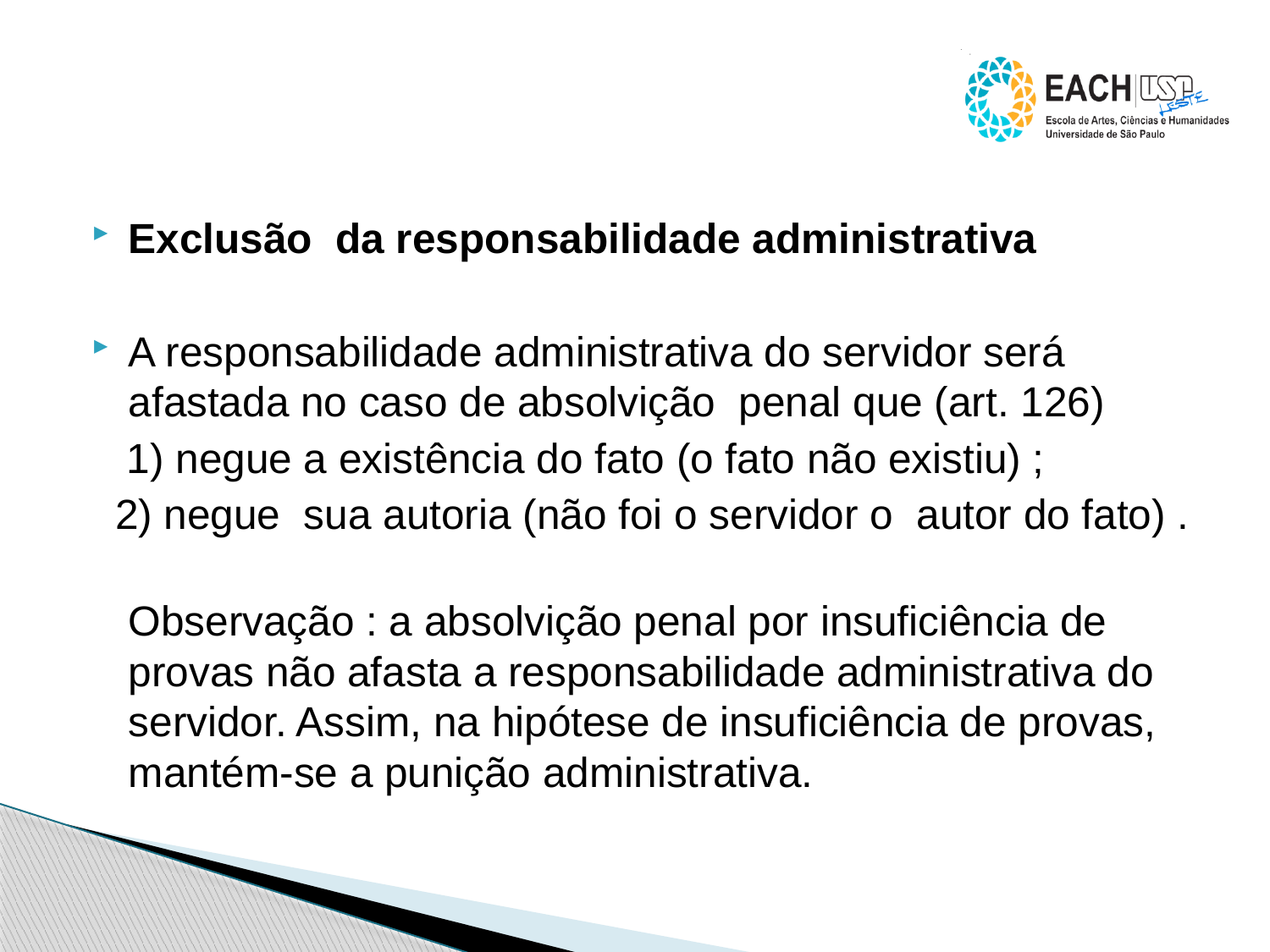

Exclusão  da responsabilidade administrativa

A responsabilidade administrativa do servidor será afastada no caso de absolvição  penal que (art. 126)
   1) negue a existência do fato (o fato não existiu) ;
  2) negue  sua autoria (não foi o servidor o  autor do fato) .
Observação : a absolvição penal por insuficiência de provas não afasta a responsabilidade administrativa do servidor. Assim, na hipótese de insuficiência de provas, mantém-se a punição administrativa.